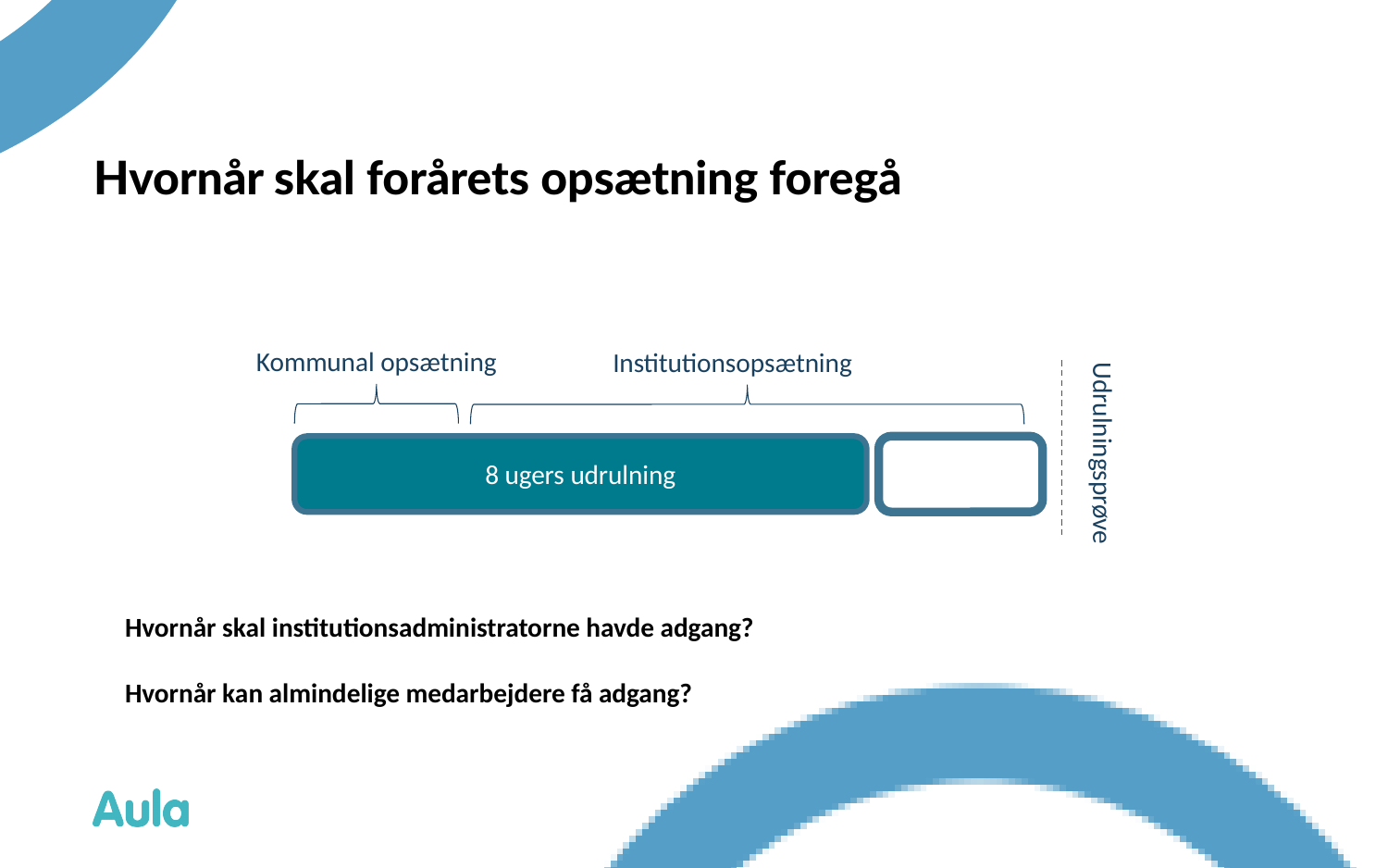

# Hvornår skal forårets opsætning foregå

Kommunal opsætning
Institutionsopsætning
Udrulningsprøve
8 ugers udrulning

Hvornår skal institutionsadministratorne havde adgang?

Hvornår kan almindelige medarbejdere få adgang?